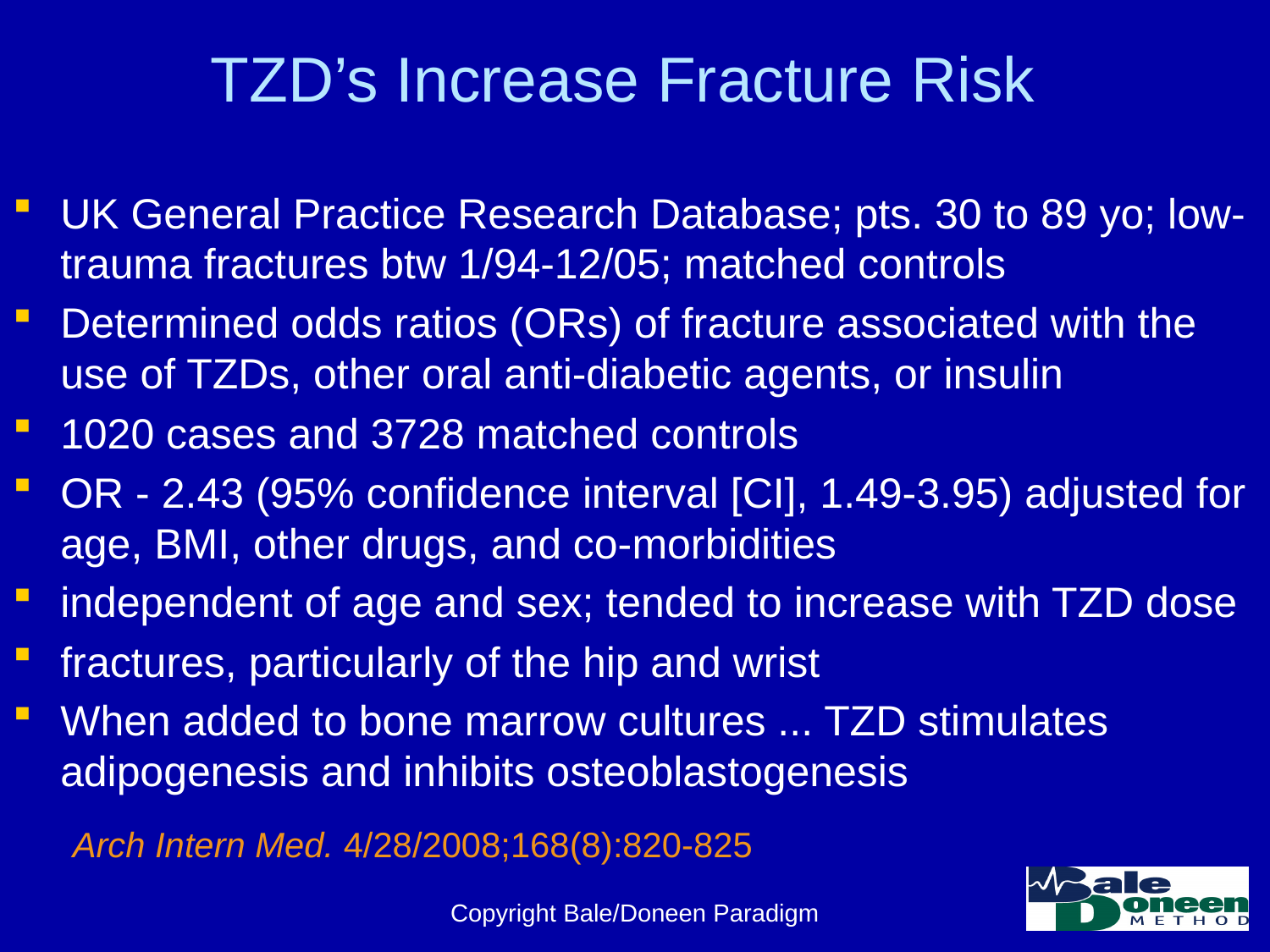

# TZD’s Increase Fracture Risk
UK General Practice Research Database; pts. 30 to 89 yo; low- trauma fractures btw 1/94-12/05; matched controls
Determined odds ratios (ORs) of fracture associated with the use of TZDs, other oral anti-diabetic agents, or insulin
1020 cases and 3728 matched controls
OR - 2.43 (95% confidence interval [CI], 1.49-3.95) adjusted for age, BMI, other drugs, and co-morbidities
independent of age and sex; tended to increase with TZD dose
fractures, particularly of the hip and wrist
When added to bone marrow cultures ... TZD stimulates adipogenesis and inhibits osteoblastogenesis
Arch Intern Med. 4/28/2008;168(8):820-825
Copyright Bale/Doneen Paradigm